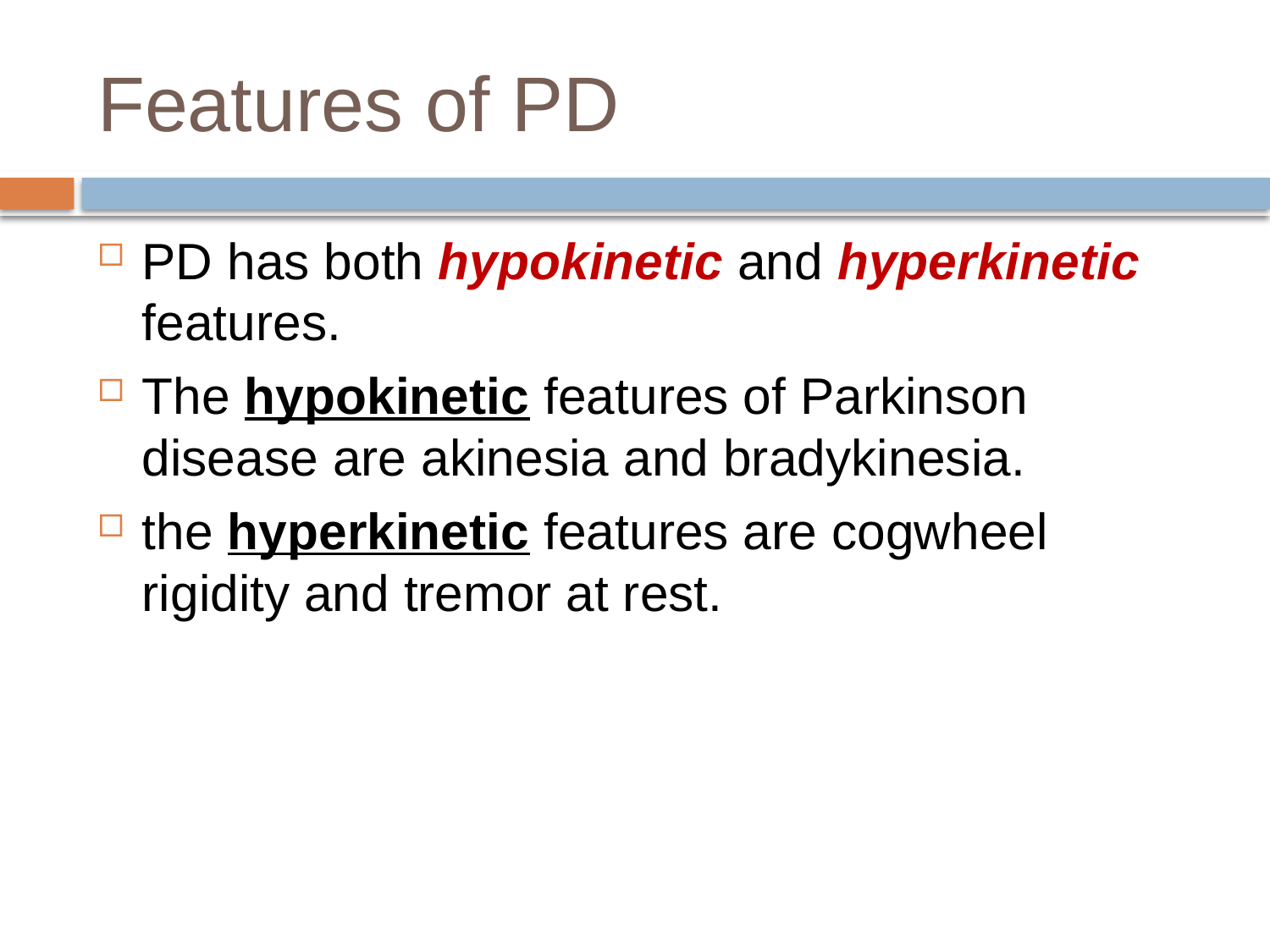

# Features of PD
PD has both hypokinetic and hyperkinetic features.
The hypokinetic features of Parkinson disease are akinesia and bradykinesia.
the hyperkinetic features are cogwheel rigidity and tremor at rest.